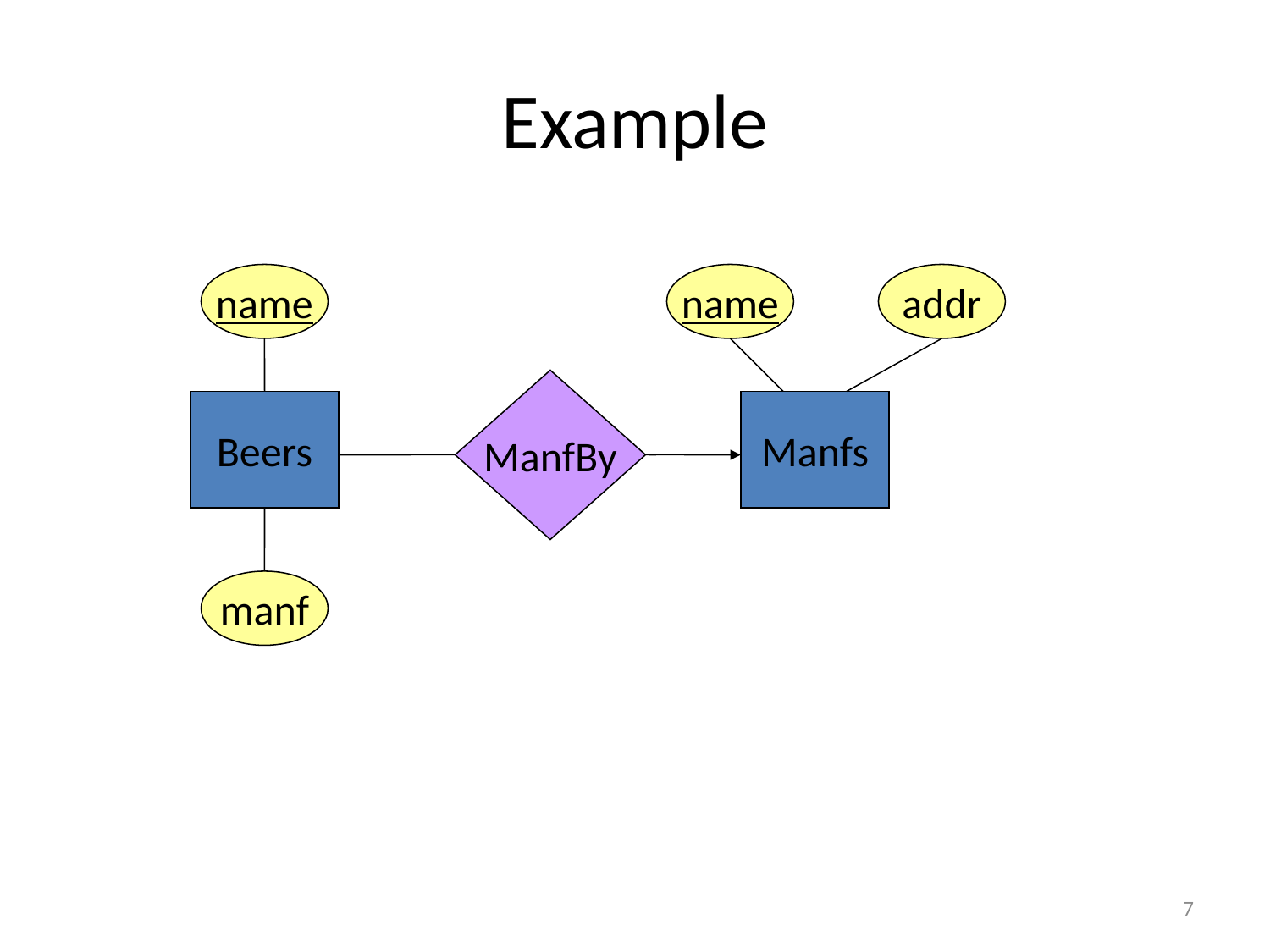

# Example
name
name
addr

ManfBy
Beers
Manfs

manf
7